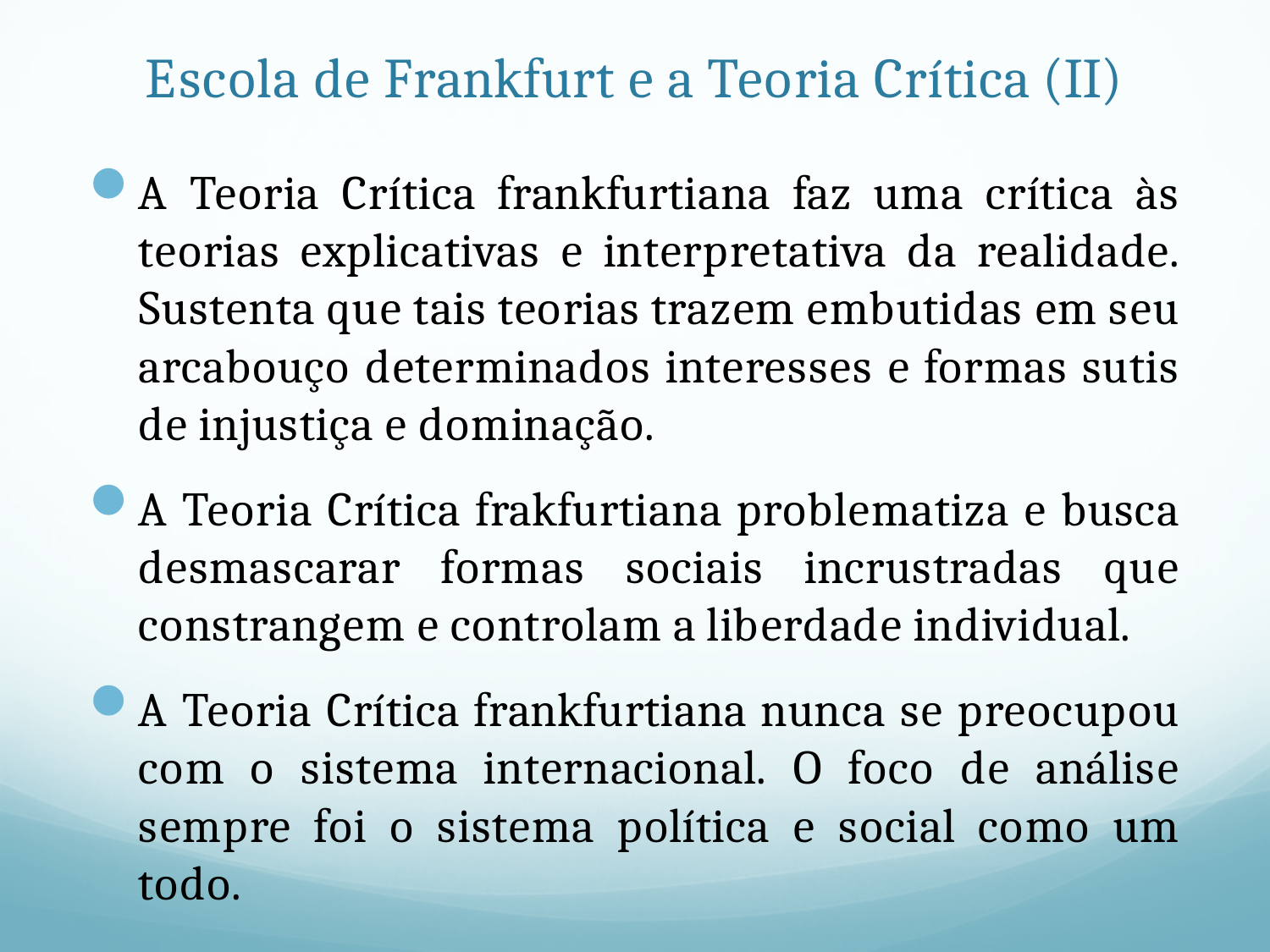

# Escola de Frankfurt e a Teoria Crítica (II)
A Teoria Crítica frankfurtiana faz uma crítica às teorias explicativas e interpretativa da realidade. Sustenta que tais teorias trazem embutidas em seu arcabouço determinados interesses e formas sutis de injustiça e dominação.
A Teoria Crítica frakfurtiana problematiza e busca desmascarar formas sociais incrustradas que constrangem e controlam a liberdade individual.
A Teoria Crítica frankfurtiana nunca se preocupou com o sistema internacional. O foco de análise sempre foi o sistema política e social como um todo.